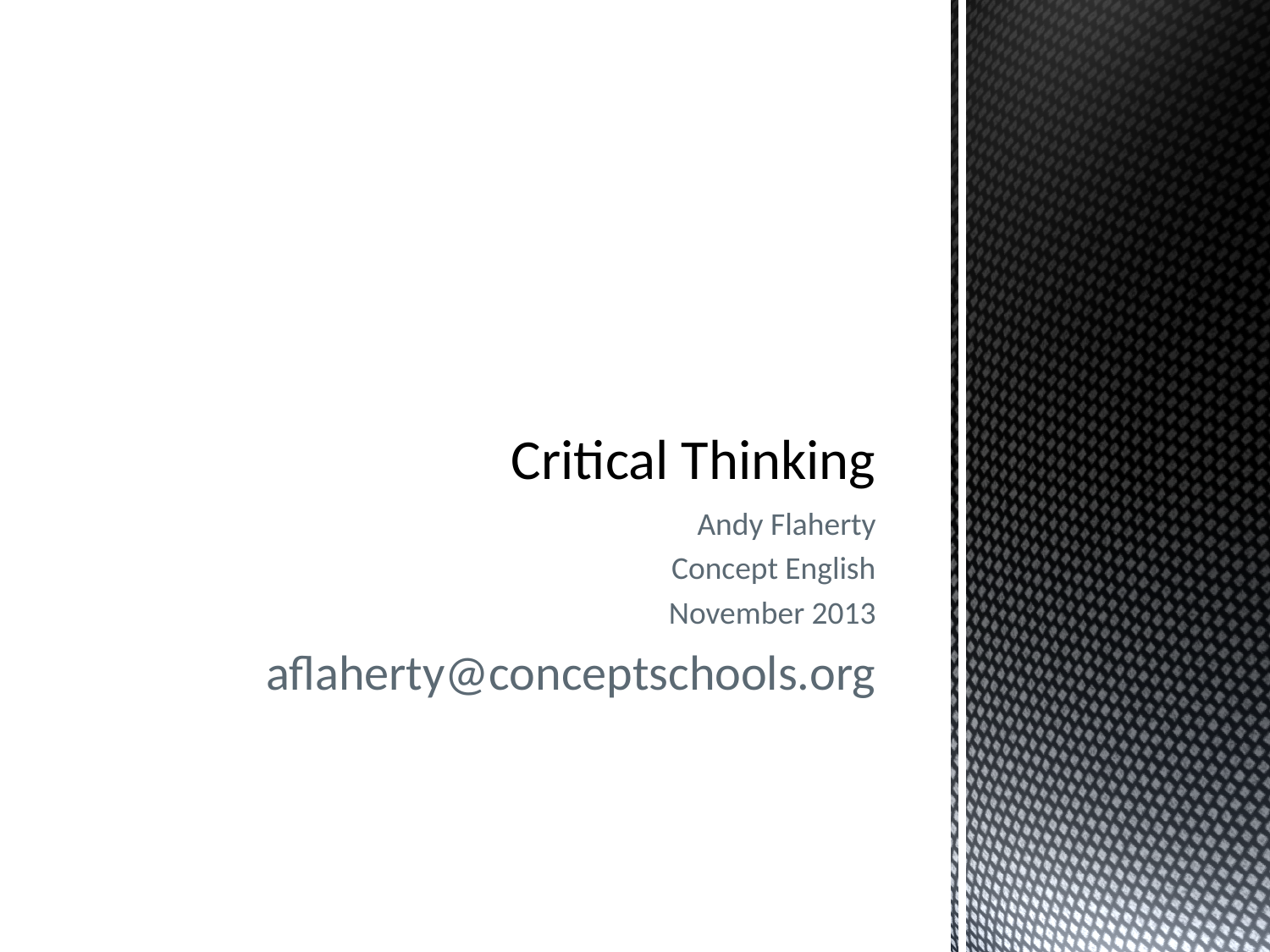

# Critical Thinking
Andy Flaherty
Concept English
November 2013
aflaherty@conceptschools.org